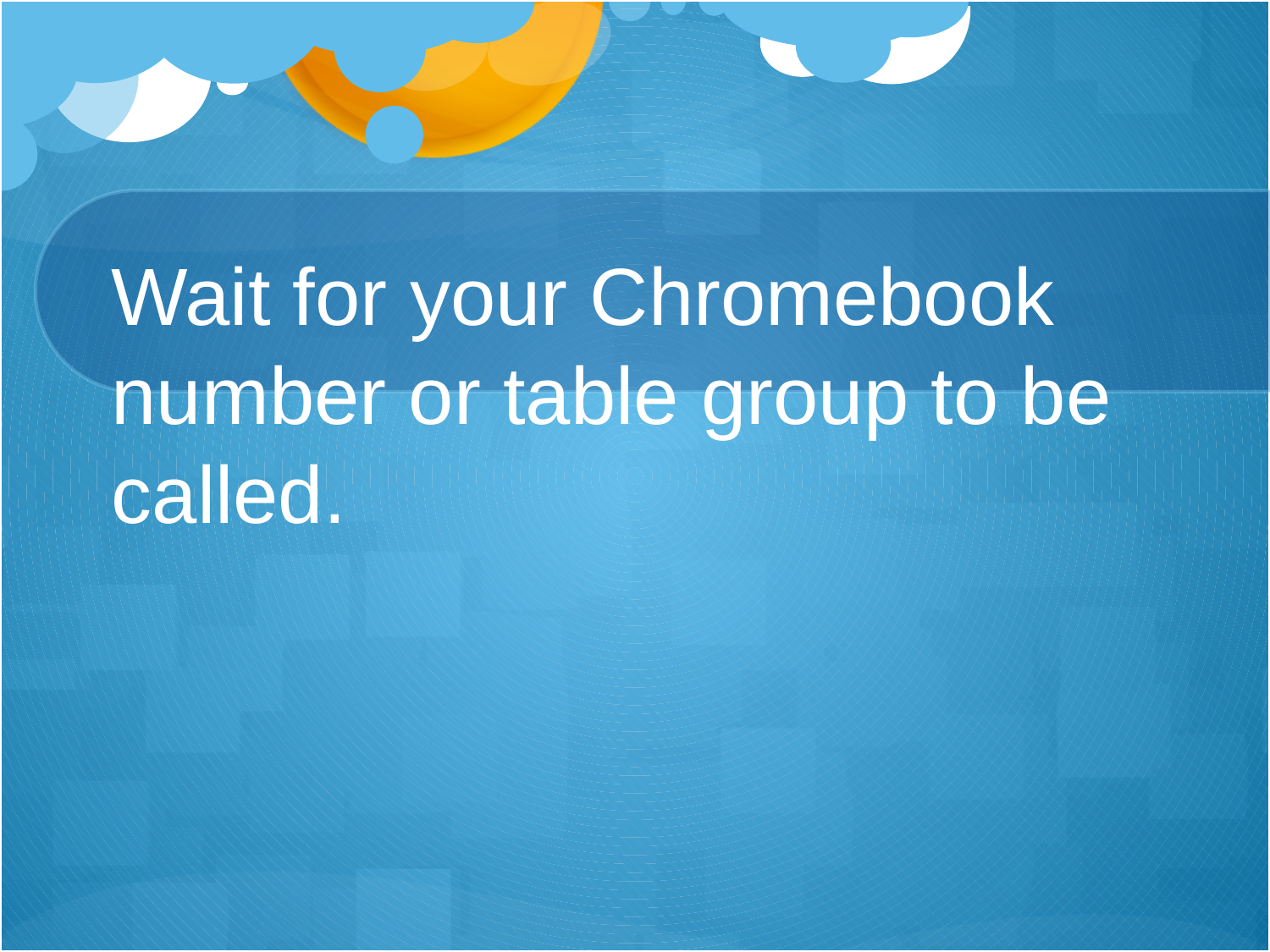

# Wait for your Chromebook number or table group to be called.